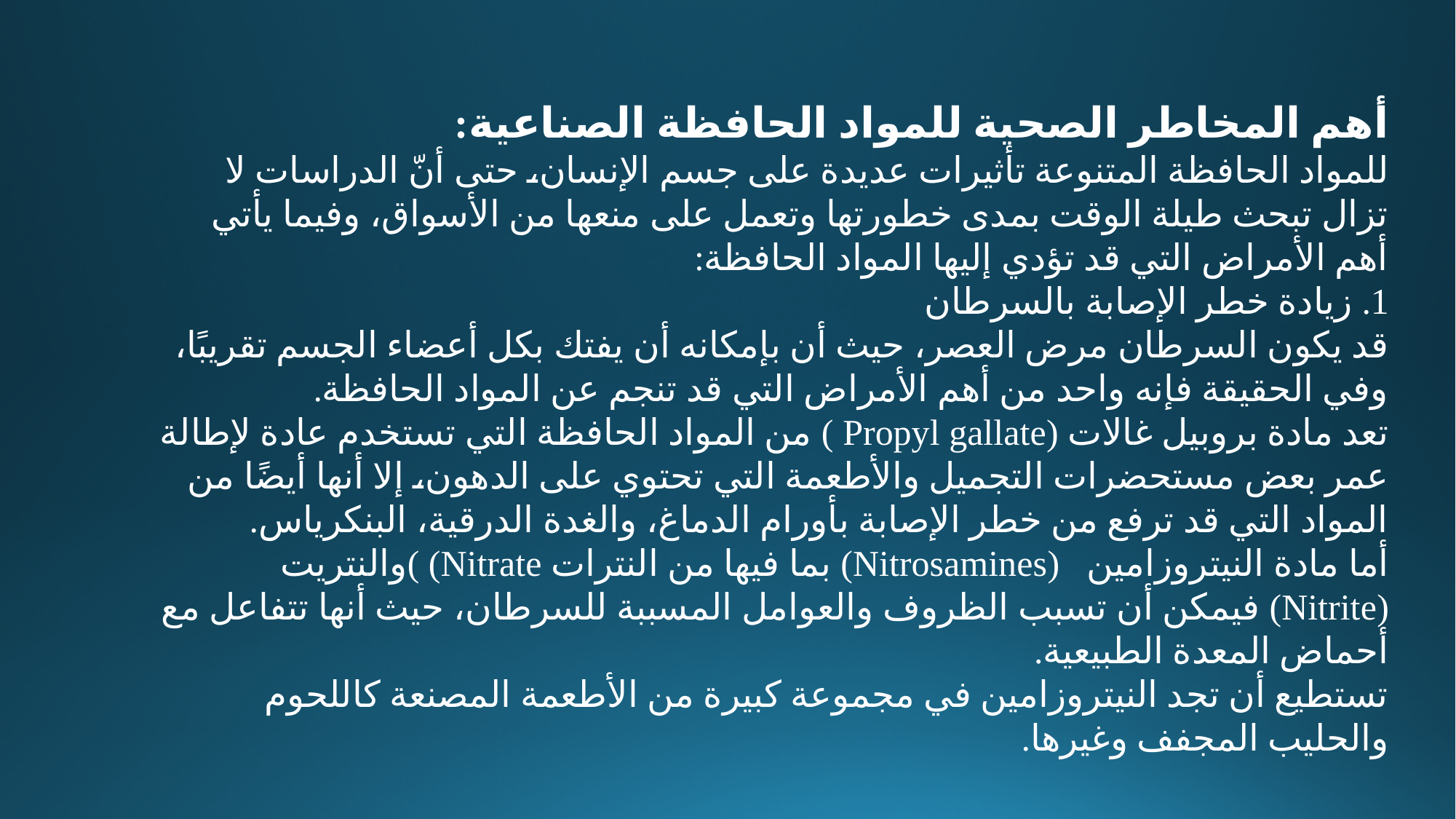

أهم المخاطر الصحية للمواد الحافظة الصناعية:
للمواد الحافظة المتنوعة تأثيرات عديدة على جسم الإنسان، حتى أنّ الدراسات لا تزال تبحث طيلة الوقت بمدى خطورتها وتعمل على منعها من الأسواق، وفيما يأتي أهم الأمراض التي قد تؤدي إليها المواد الحافظة:
1. زيادة خطر الإصابة بالسرطان
قد يكون السرطان مرض العصر، حيث أن بإمكانه أن يفتك بكل أعضاء الجسم تقريبًا، وفي الحقيقة فإنه واحد من أهم الأمراض التي قد تنجم عن المواد الحافظة.
تعد مادة بروبيل غالات (Propyl gallate ) من المواد الحافظة التي تستخدم عادة لإطالة عمر بعض مستحضرات التجميل والأطعمة التي تحتوي على الدهون، إلا أنها أيضًا من المواد التي قد ترفع من خطر الإصابة بأورام الدماغ، والغدة الدرقية، البنكرياس.
أما مادة النيتروزامين   (Nitrosamines) بما فيها من النترات Nitrate) )والنتريت (Nitrite) فيمكن أن تسبب الظروف والعوامل المسببة للسرطان، حيث أنها تتفاعل مع أحماض المعدة الطبيعية.
تستطيع أن تجد النيتروزامين في مجموعة كبيرة من الأطعمة المصنعة كاللحوم والحليب المجفف وغيرها.